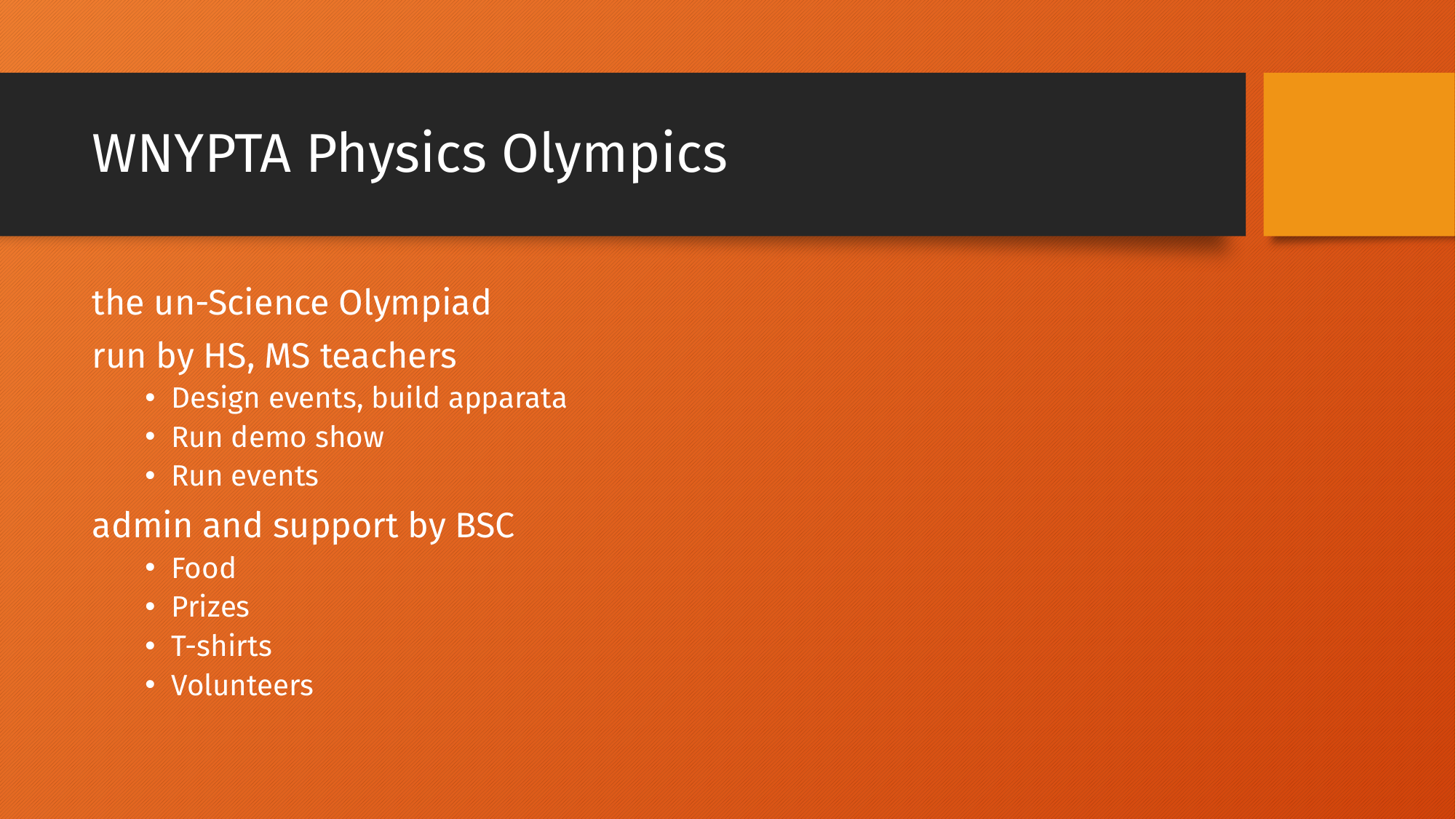

# WNYPTA Physics Olympics
the un-Science Olympiad
run by HS, MS teachers
Design events, build apparata
Run demo show
Run events
admin and support by BSC
Food
Prizes
T-shirts
Volunteers